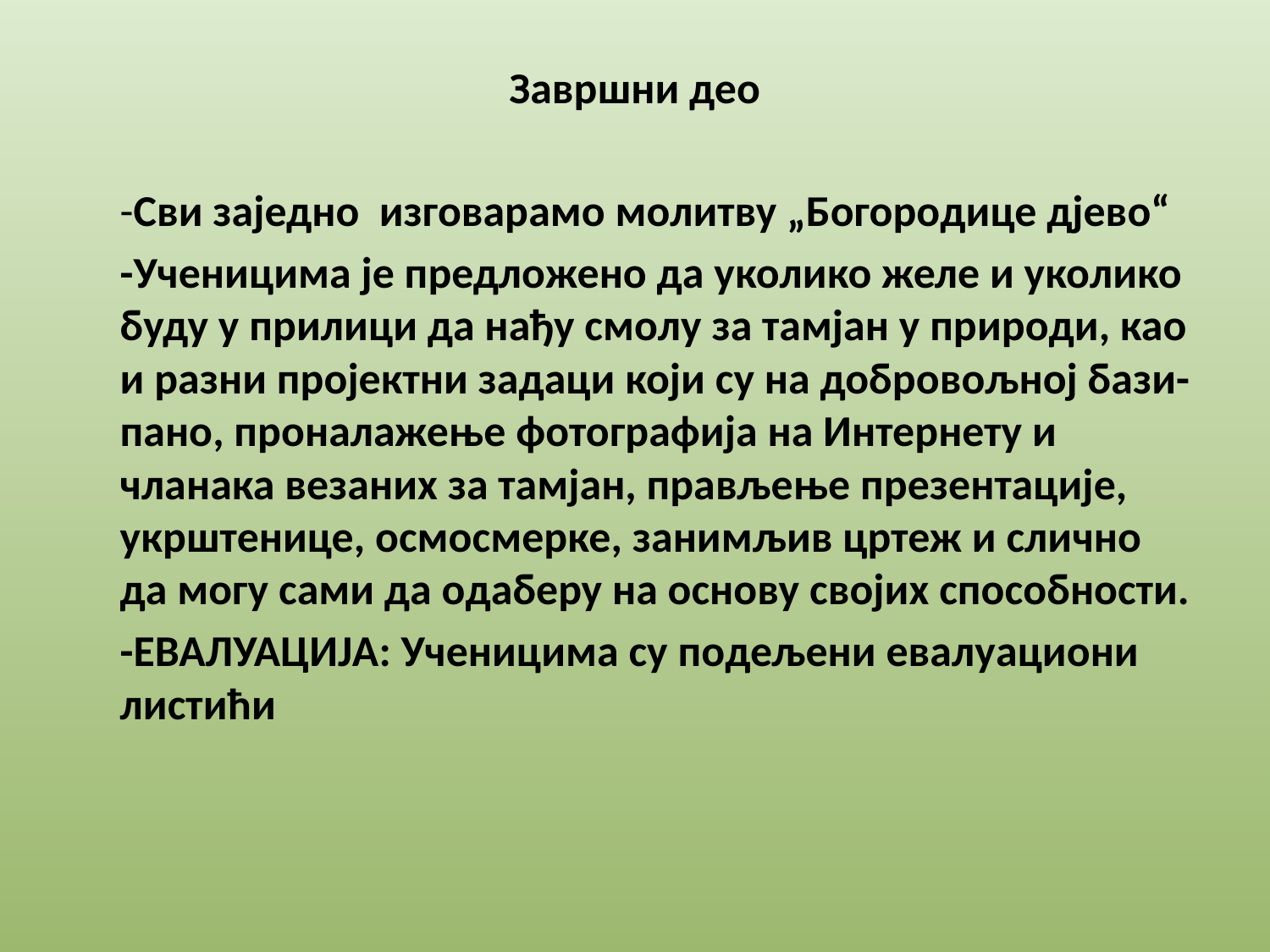

#
Завршни део

	-Сви заједно  изговарамо молитву „Богородице дјево“
	-Ученицима је предложено да уколико желе и уколико буду у прилици да нађу смолу за тамјан у природи, као и разни пројектни задаци који су на добровољној бази-пано, проналажење фотографија на Интернету и чланака везаних за тамјан, прављење презентације, укрштенице, осмосмерке, занимљив цртеж и слично да могу сами да одаберу на основу својих способности.
	-ЕВАЛУАЦИЈА: Ученицима су подељени евалуациони листићи